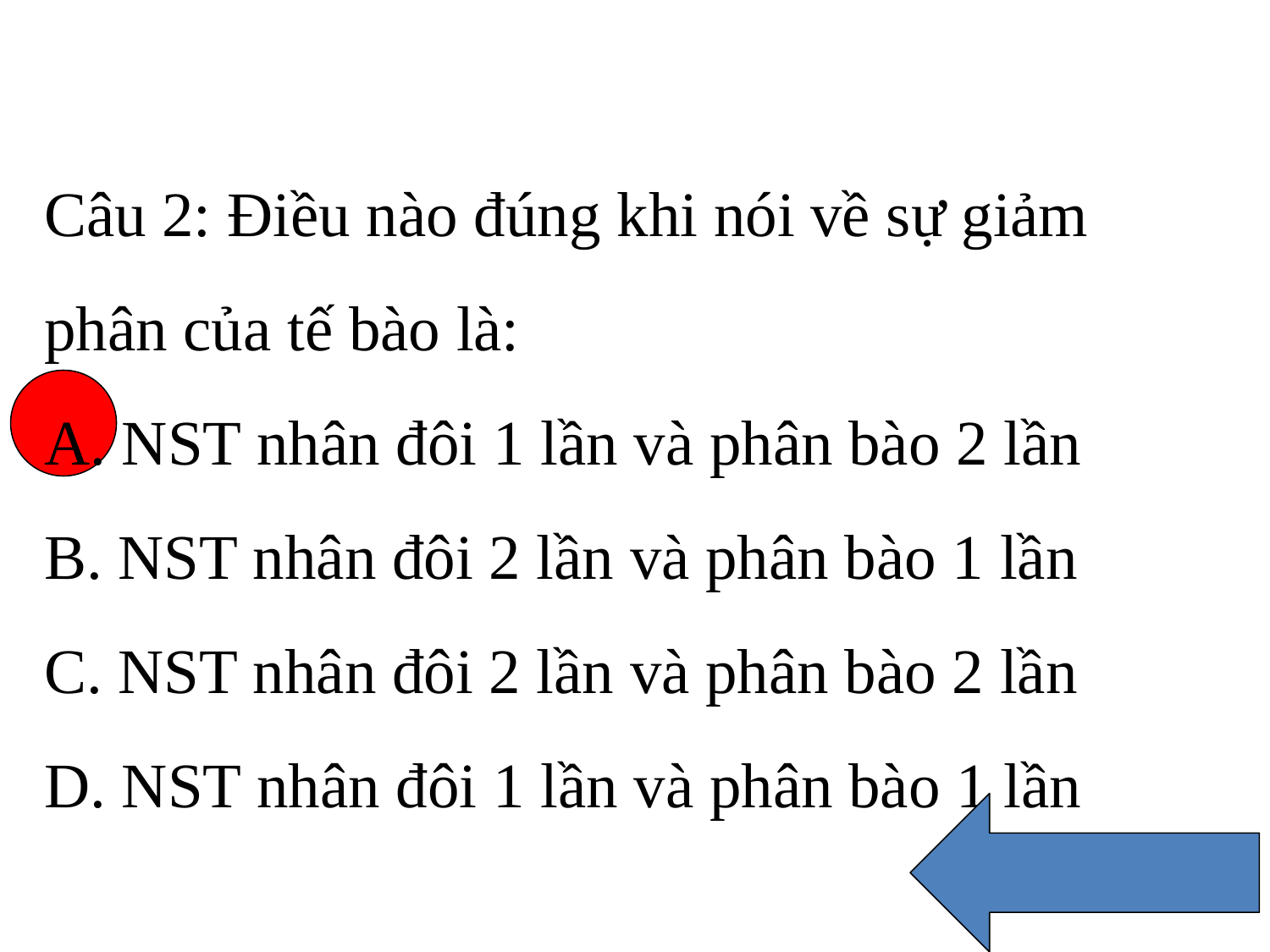

Câu 2: Điều nào đúng khi nói về sự giảm phân của tế bào là:
A. NST nhân đôi 1 lần và phân bào 2 lần
B. NST nhân đôi 2 lần và phân bào 1 lần
C. NST nhân đôi 2 lần và phân bào 2 lần
D. NST nhân đôi 1 lần và phân bào 1 lần